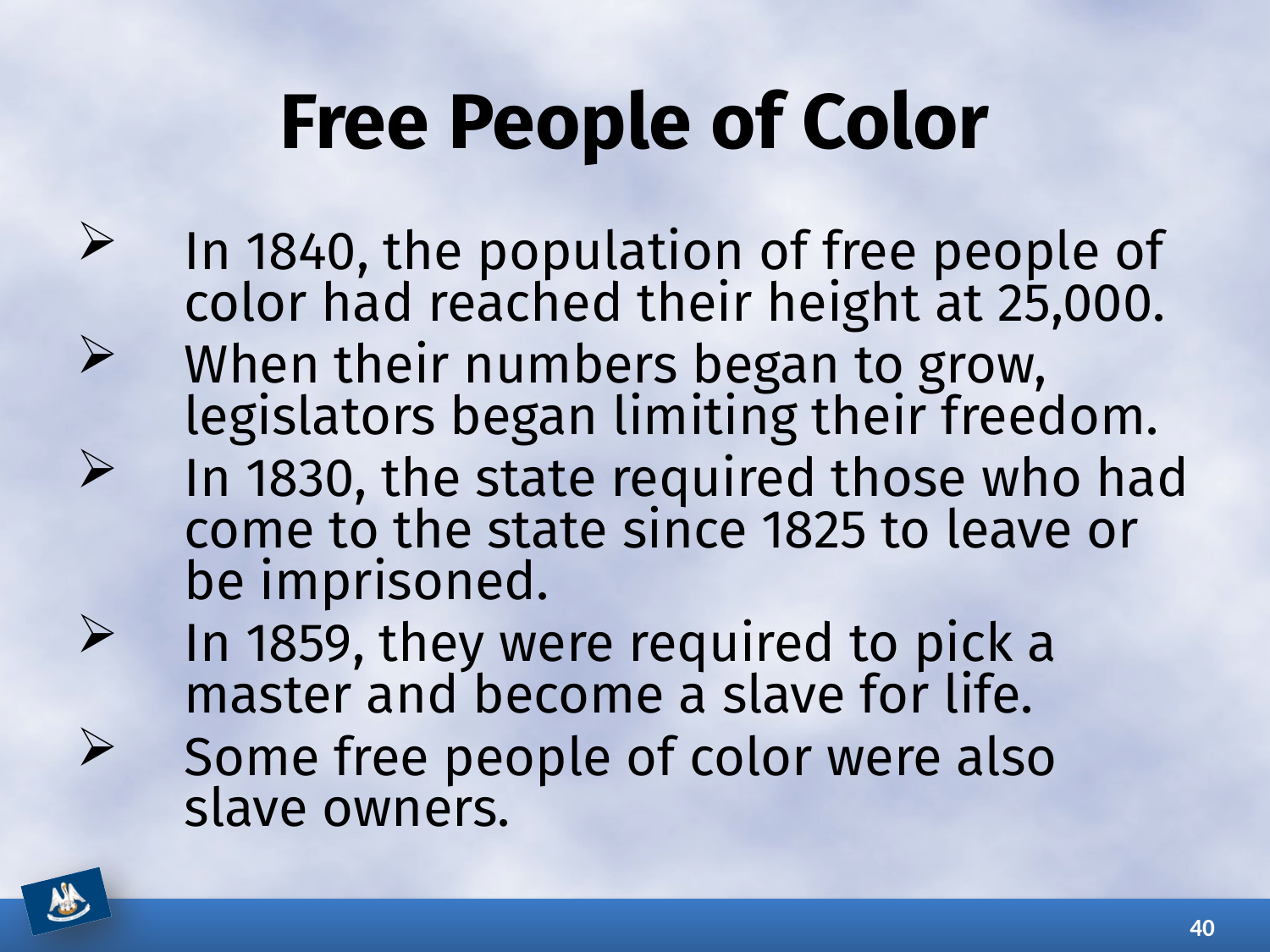

# Free People of Color
In 1840, the population of free people of color had reached their height at 25,000.
When their numbers began to grow, legislators began limiting their freedom.
In 1830, the state required those who had come to the state since 1825 to leave or be imprisoned.
In 1859, they were required to pick a master and become a slave for life.
Some free people of color were also slave owners.

40